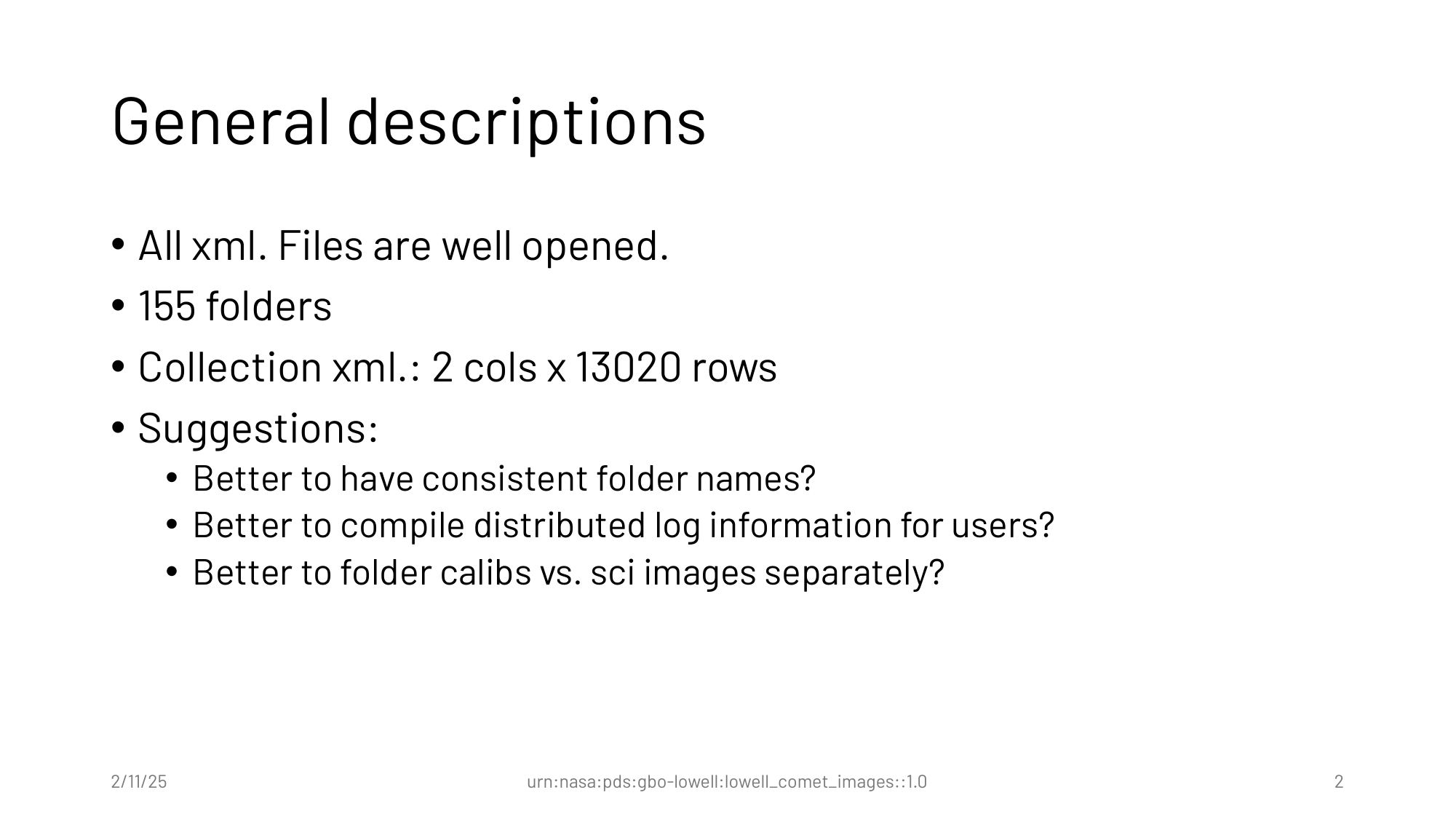

# General descriptions
All xml. Files are well opened.
155 folders
Collection xml.: 2 cols x 13020 rows
Suggestions:
Better to have consistent folder names?
Better to compile distributed log information for users?
Better to folder calibs vs. sci images separately?
2/11/25
urn:nasa:pds:gbo-lowell:lowell_comet_images::1.0
2